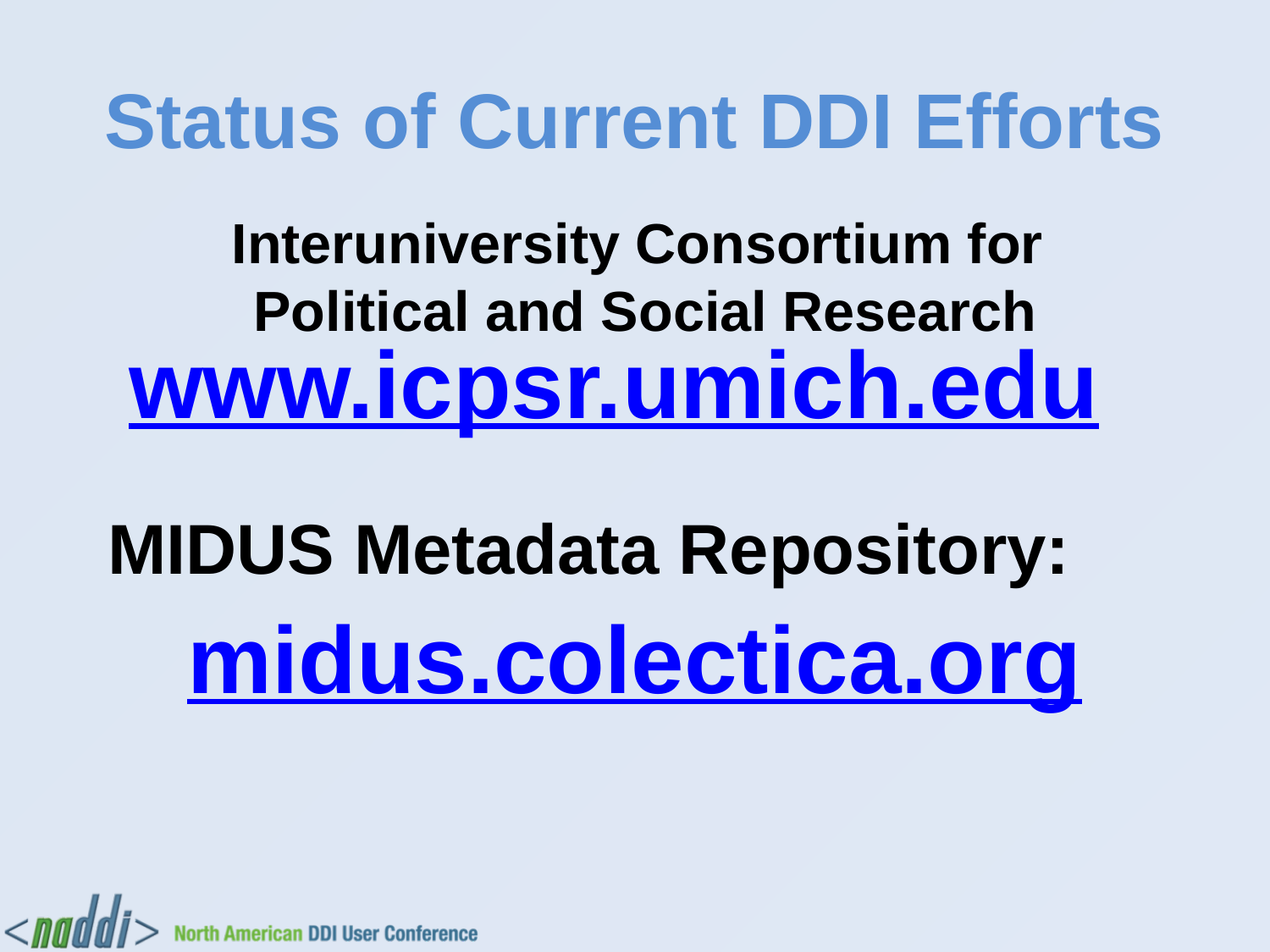

# Status of Current DDI Efforts
Interuniversity Consortium for
Political and Social Research
www.icpsr.umich.edu
MIDUS Metadata Repository:
midus.colectica.org